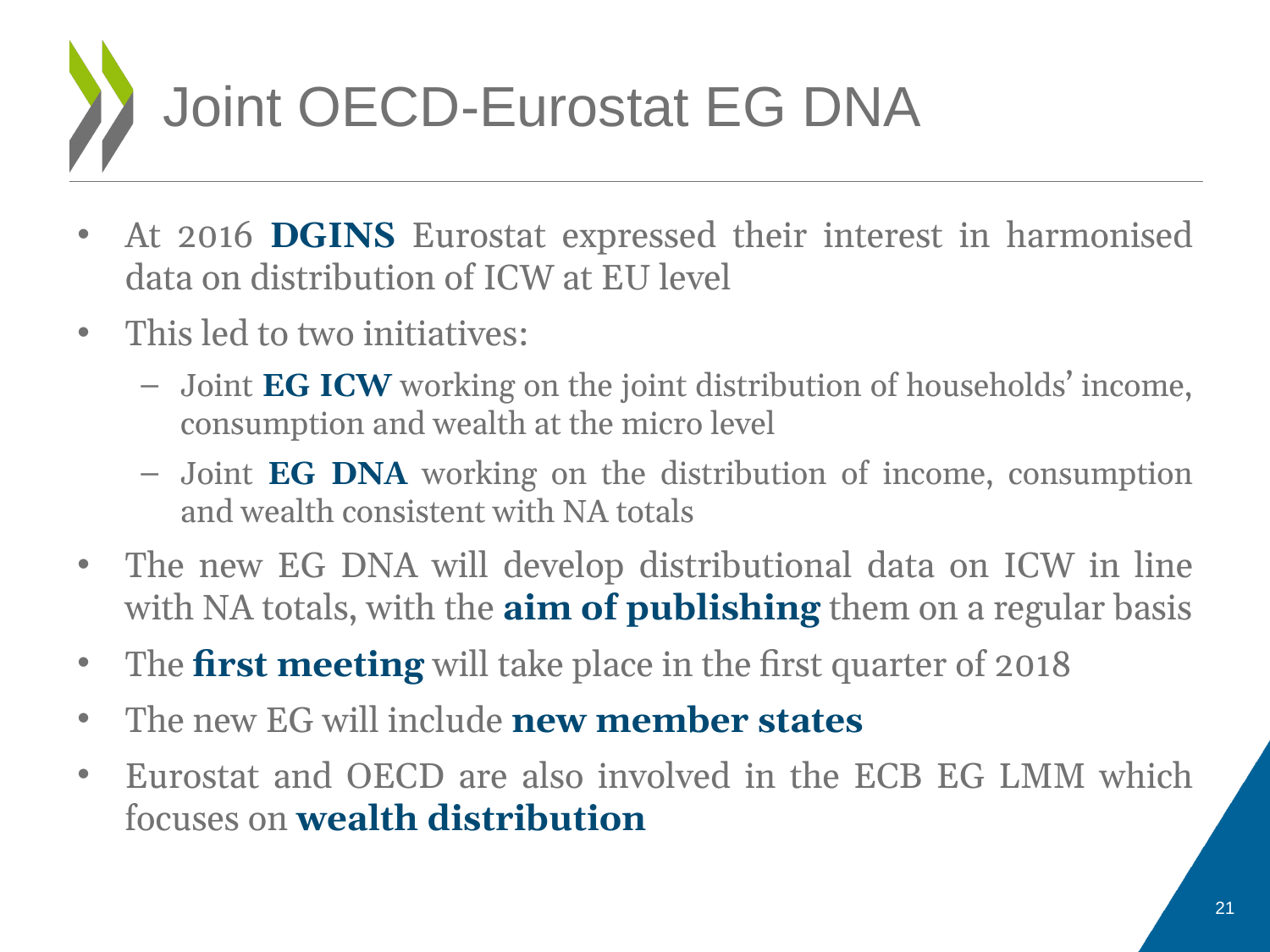

# Joint OECD-Eurostat EG DNA
At 2016 DGINS Eurostat expressed their interest in harmonised data on distribution of ICW at EU level
This led to two initiatives:
Joint EG ICW working on the joint distribution of households’ income, consumption and wealth at the micro level
Joint EG DNA working on the distribution of income, consumption and wealth consistent with NA totals
The new EG DNA will develop distributional data on ICW in line with NA totals, with the aim of publishing them on a regular basis
The first meeting will take place in the first quarter of 2018
The new EG will include new member states
Eurostat and OECD are also involved in the ECB EG LMM which focuses on wealth distribution

21